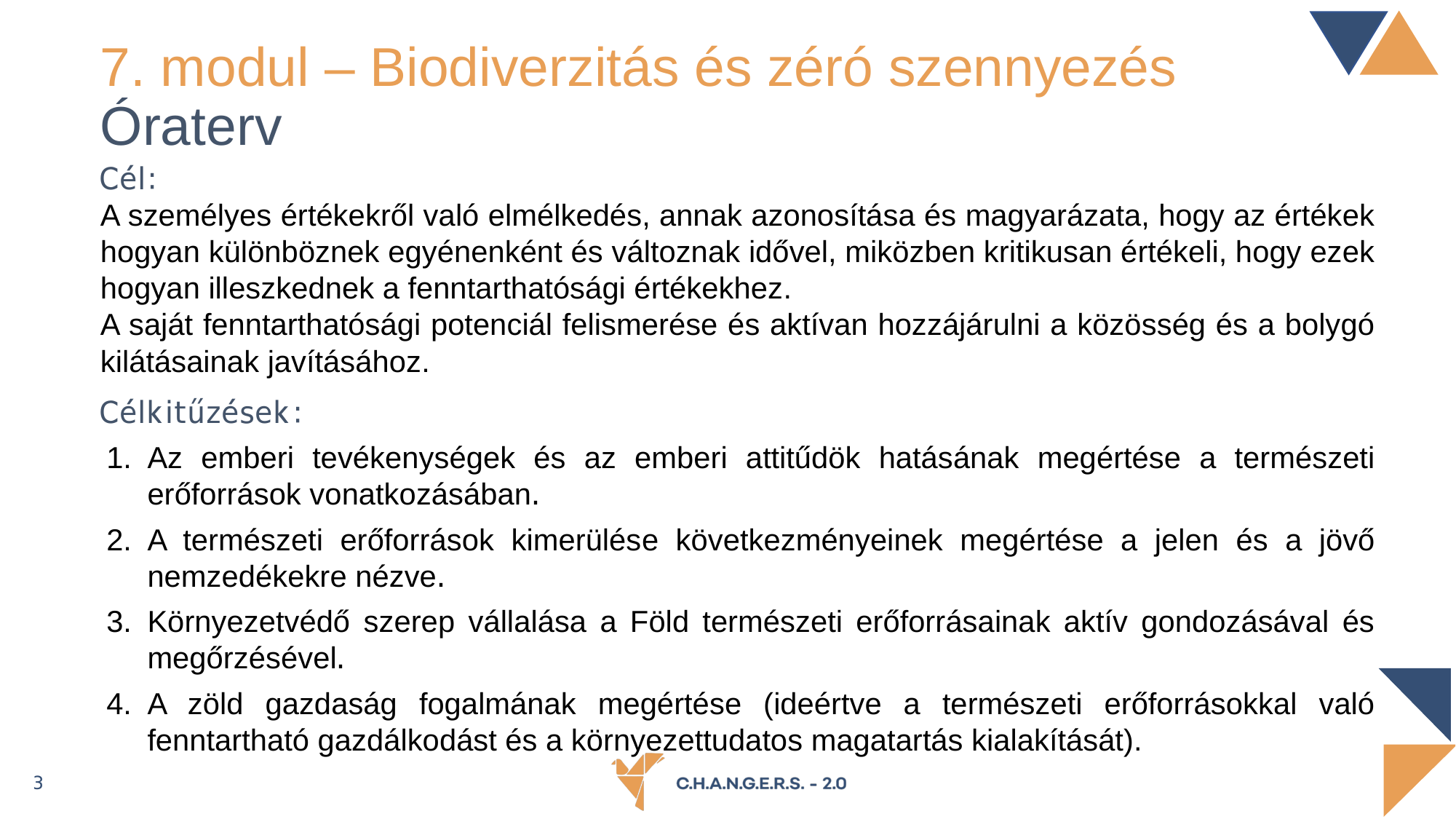

7. modul – Biodiverzitás és zéró szennyezés
Óraterv
Cél:
A személyes értékekről való elmélkedés, annak azonosítása és magyarázata, hogy az értékek hogyan különböznek egyénenként és változnak idővel, miközben kritikusan értékeli, hogy ezek hogyan illeszkednek a fenntarthatósági értékekhez.
A saját fenntarthatósági potenciál felismerése és aktívan hozzájárulni a közösség és a bolygó kilátásainak javításához.
Célkitűzések:
Az emberi tevékenységek és az emberi attitűdök hatásának megértése a természeti erőforrások vonatkozásában.
A természeti erőforrások kimerülése következményeinek megértése a jelen és a jövő nemzedékekre nézve.
Környezetvédő szerep vállalása a Föld természeti erőforrásainak aktív gondozásával és megőrzésével.
A zöld gazdaság fogalmának megértése (ideértve a természeti erőforrásokkal való fenntartható gazdálkodást és a környezettudatos magatartás kialakítását).